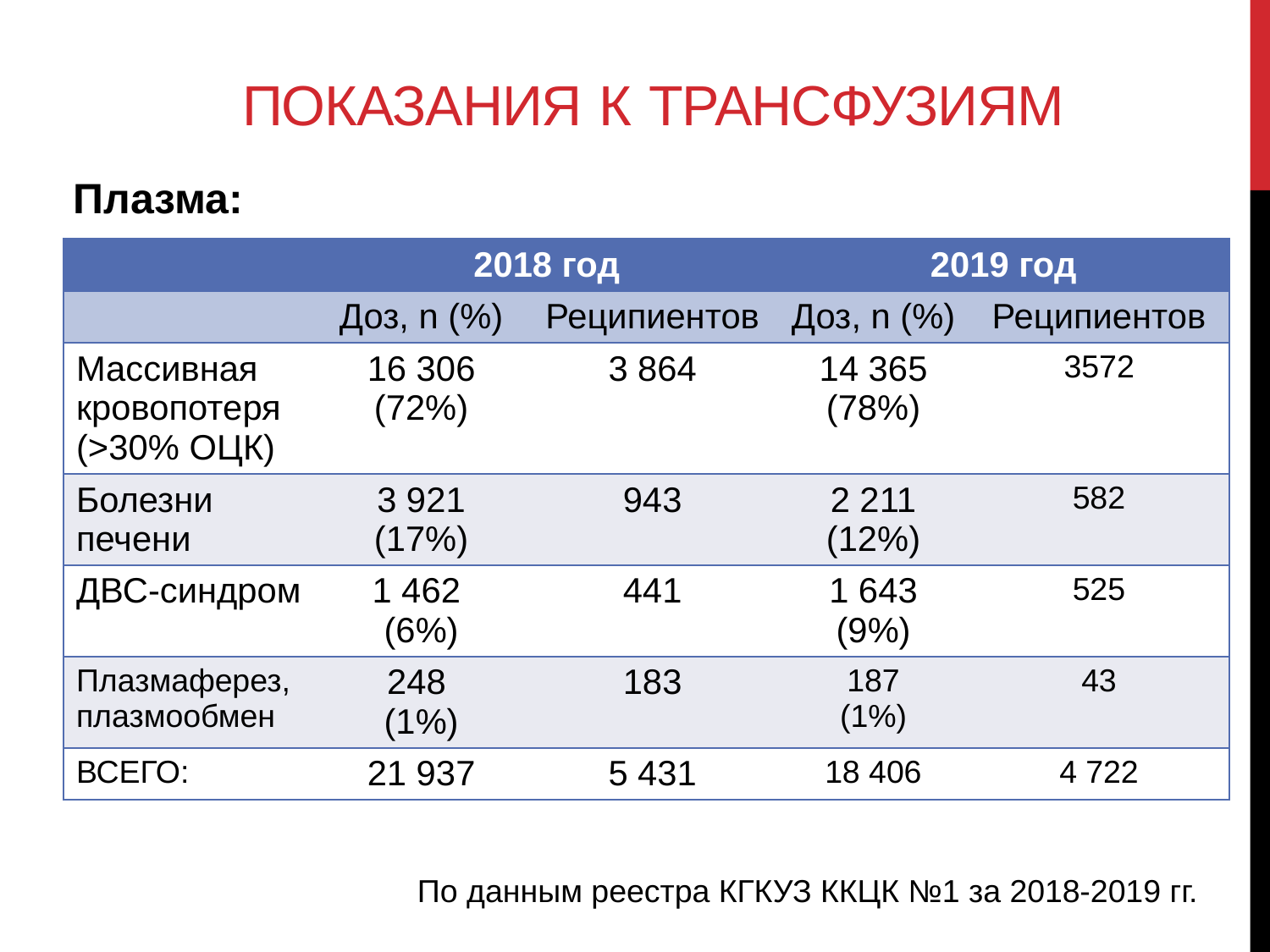

Показания к трансфузиям
Плазма:
|  | 2018 год |  | 2019 год |  |
| --- | --- | --- | --- | --- |
|  | Доз, n (%) | Реципиентов | Доз, n (%) | Реципиентов |
| Массивная кровопотеря (>30% ОЦК) | 16 306 (72%) | 3 864 | 14 365 (78%) | 3572 |
| Болезни печени | 3 921 (17%) | 943 | 2 211 (12%) | 582 |
| ДВС-синдром | 1 462 (6%) | 441 | 1 643 (9%) | 525 |
| Плазмаферез, плазмообмен | 248 (1%) | 183 | 187 (1%) | 43 |
| ВСЕГО: | 21 937 | 5 431 | 18 406 | 4 722 |
По данным реестра КГКУЗ ККЦК №1 за 2018-2019 гг.